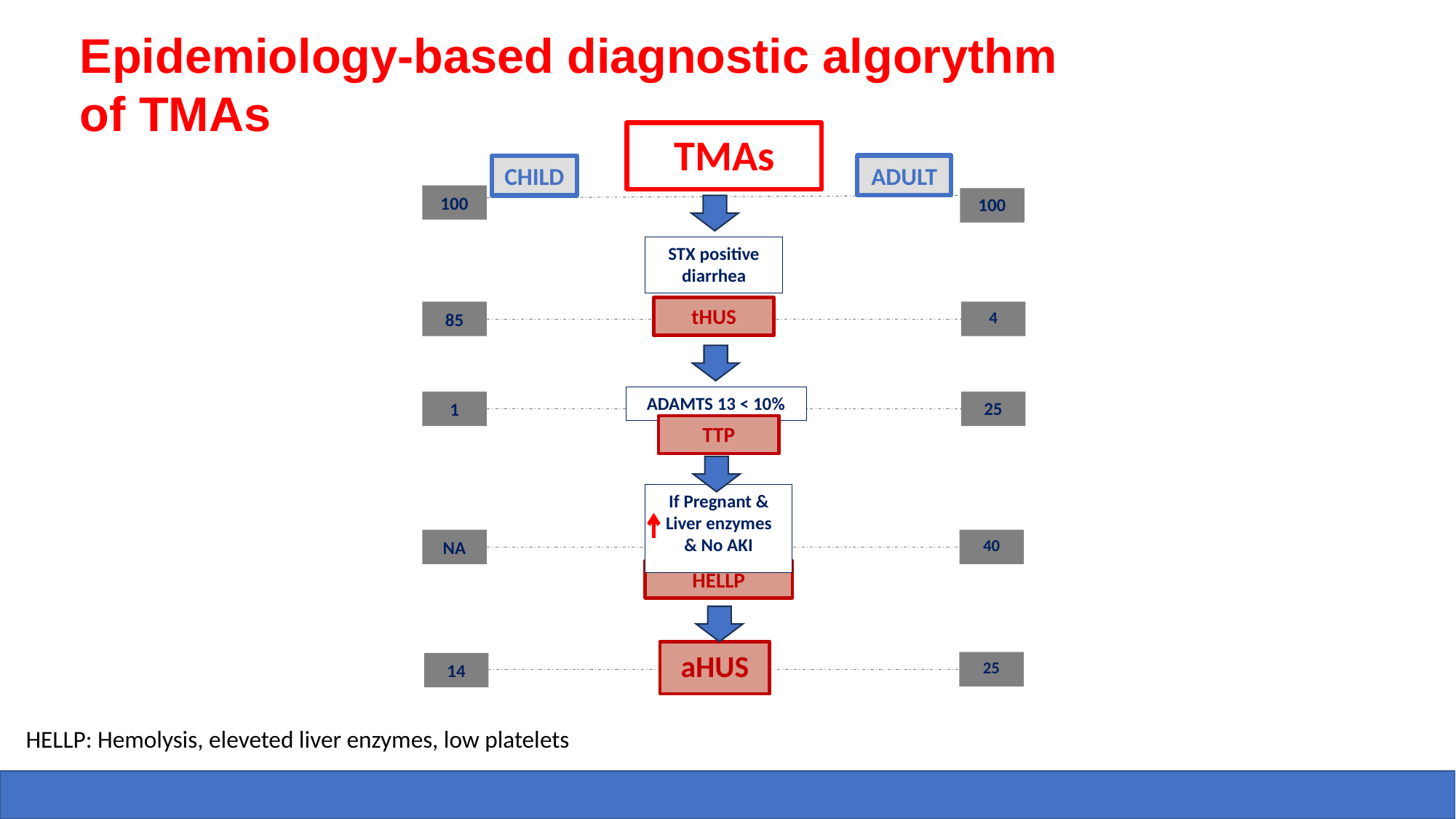

Epidemiology-based diagnostic algorythm of TMAs
TMAs
ADULT
CHILD
100
100

STX positive diarrhea
tHUS
85
4

ADAMTS 13 < 10%
1
25
TTP

If Pregnant &
Liver enzymes
& No AKI

NA
40
HELLP

aHUS
25
14
HELLP: Hemolysis, eleveted liver enzymes, low platelets